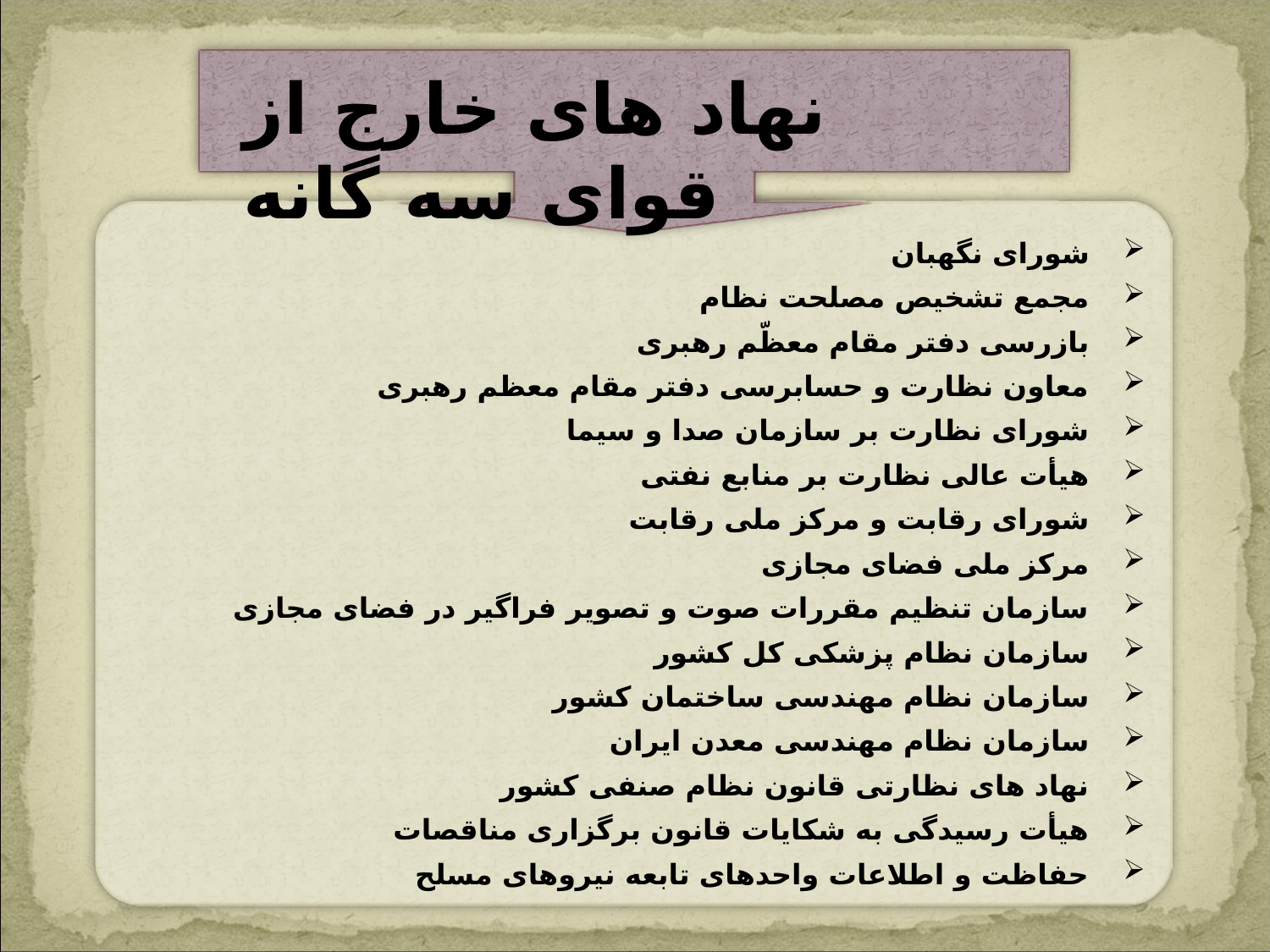

نهاد های خارج از قوای سه گانه

شورای نگهبان
مجمع تشخیص مصلحت نظام
بازرسی دفتر مقام معظّم رهبری
معاون نظارت و حسابرسی دفتر مقام معظم رهبری
شورای نظارت بر سازمان صدا و سیما
هیأت عالی نظارت بر منابع نفتی
شورای رقابت و مرکز ملی رقابت
مرکز ملی فضای مجازی
سازمان تنظیم مقررات صوت و تصویر فراگیر در فضای مجازی
سازمان نظام پزشکی کل کشور
سازمان نظام مهندسی ساختمان کشور
سازمان نظام مهندسی معدن ایران
نهاد های نظارتی قانون نظام صنفی کشور
هیأت رسیدگی به شکایات قانون برگزاری مناقصات
حفاظت و اطلاعات واحدهای تابعه نیروهای مسلح